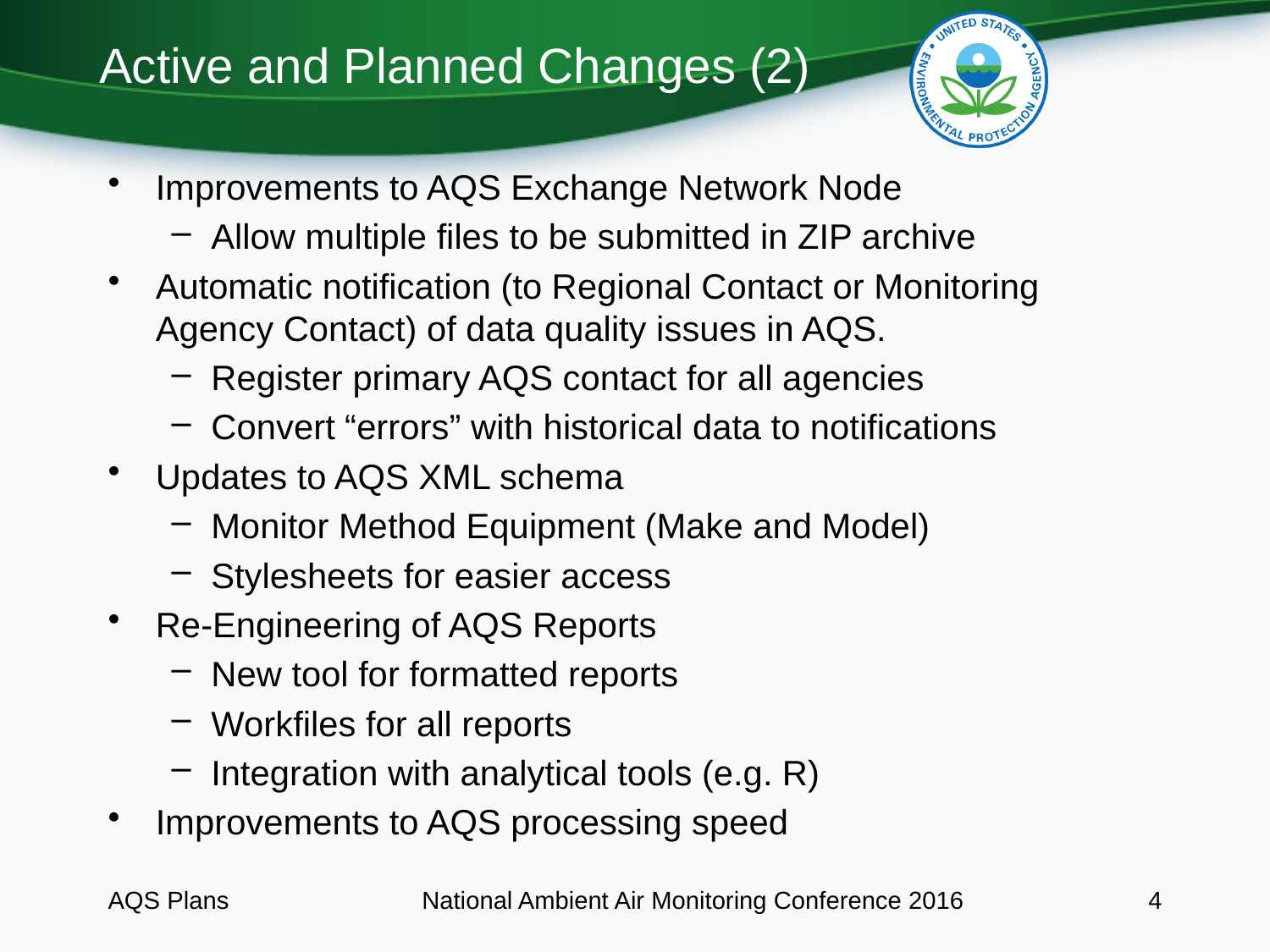

# Active and Planned Changes (2)
Improvements to AQS Exchange Network Node
Allow multiple files to be submitted in ZIP archive
Automatic notification (to Regional Contact or Monitoring Agency Contact) of data quality issues in AQS.
Register primary AQS contact for all agencies
Convert “errors” with historical data to notifications
Updates to AQS XML schema
Monitor Method Equipment (Make and Model)
Stylesheets for easier access
Re-Engineering of AQS Reports
New tool for formatted reports
Workfiles for all reports
Integration with analytical tools (e.g. R)
Improvements to AQS processing speed

AQS Plans
National Ambient Air Monitoring Conference 2016
4